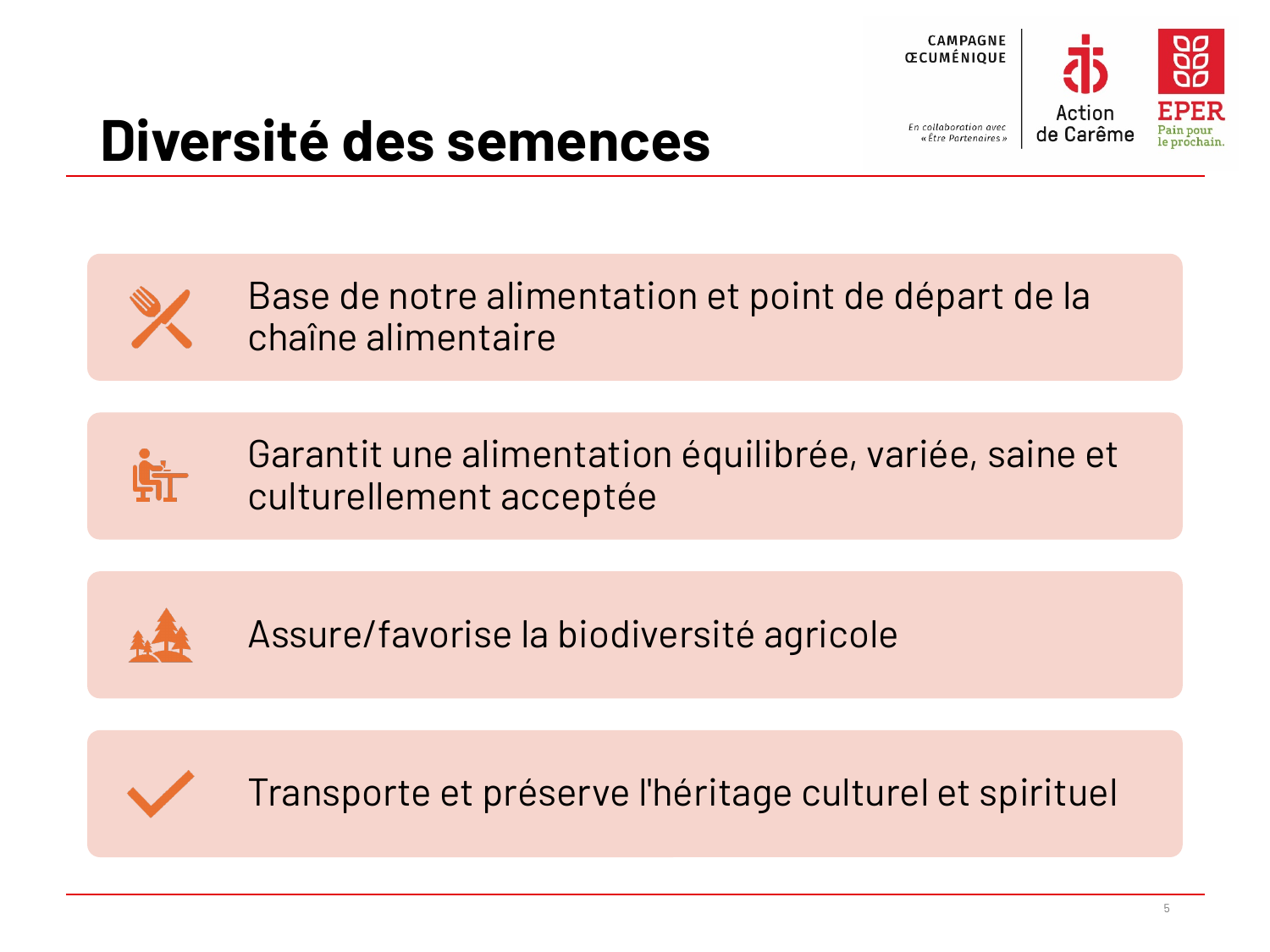

# Diversité des semences
Base de notre alimentation et point de départ de la chaîne alimentaire
Garantit une alimentation équilibrée, variée, saine et culturellement acceptée
Assure/favorise la biodiversité agricole
Transporte et préserve l'héritage culturel et spirituel
5